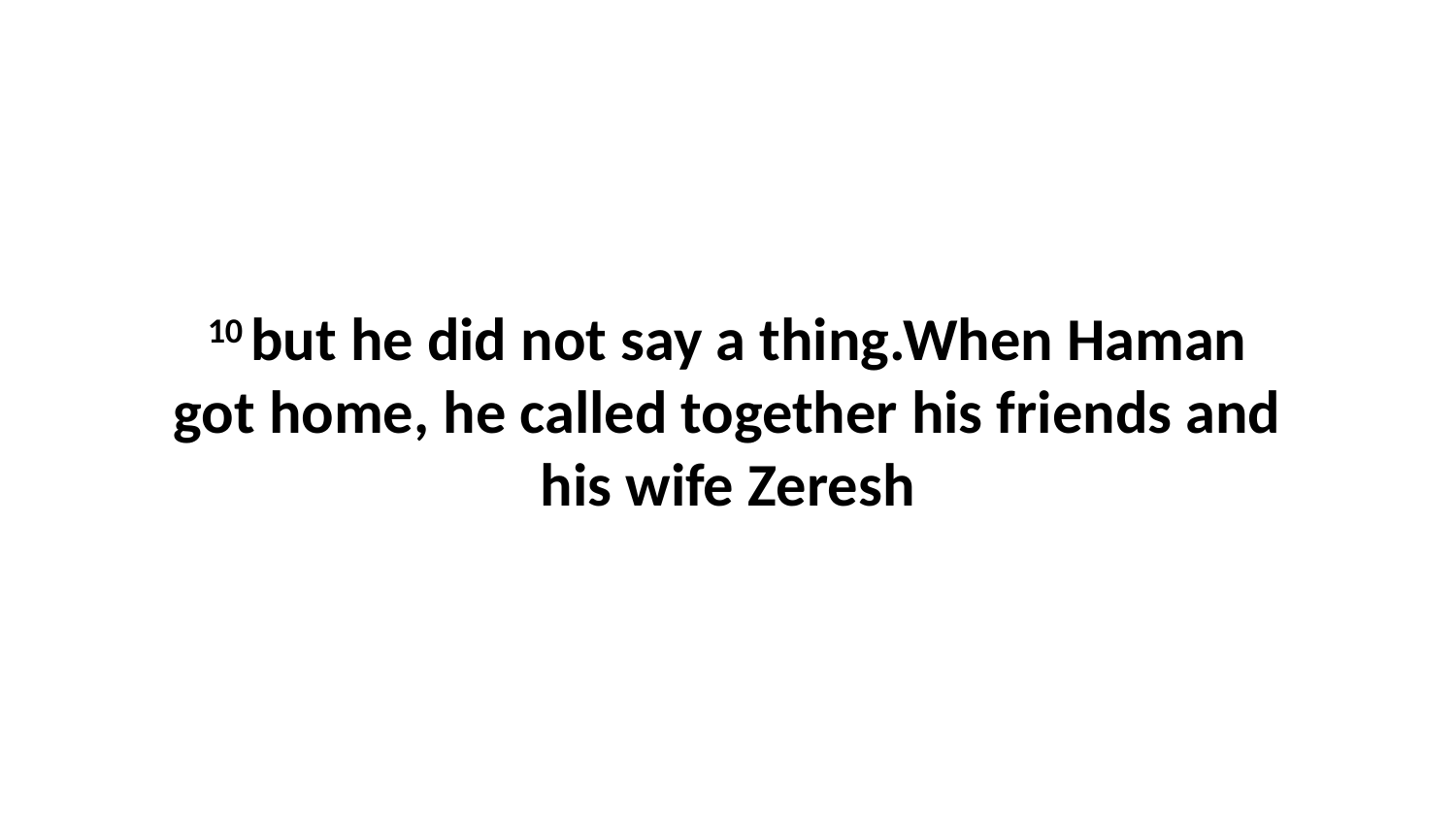

10 but he did not say a thing.When Haman got home, he called together his friends and his wife Zeresh